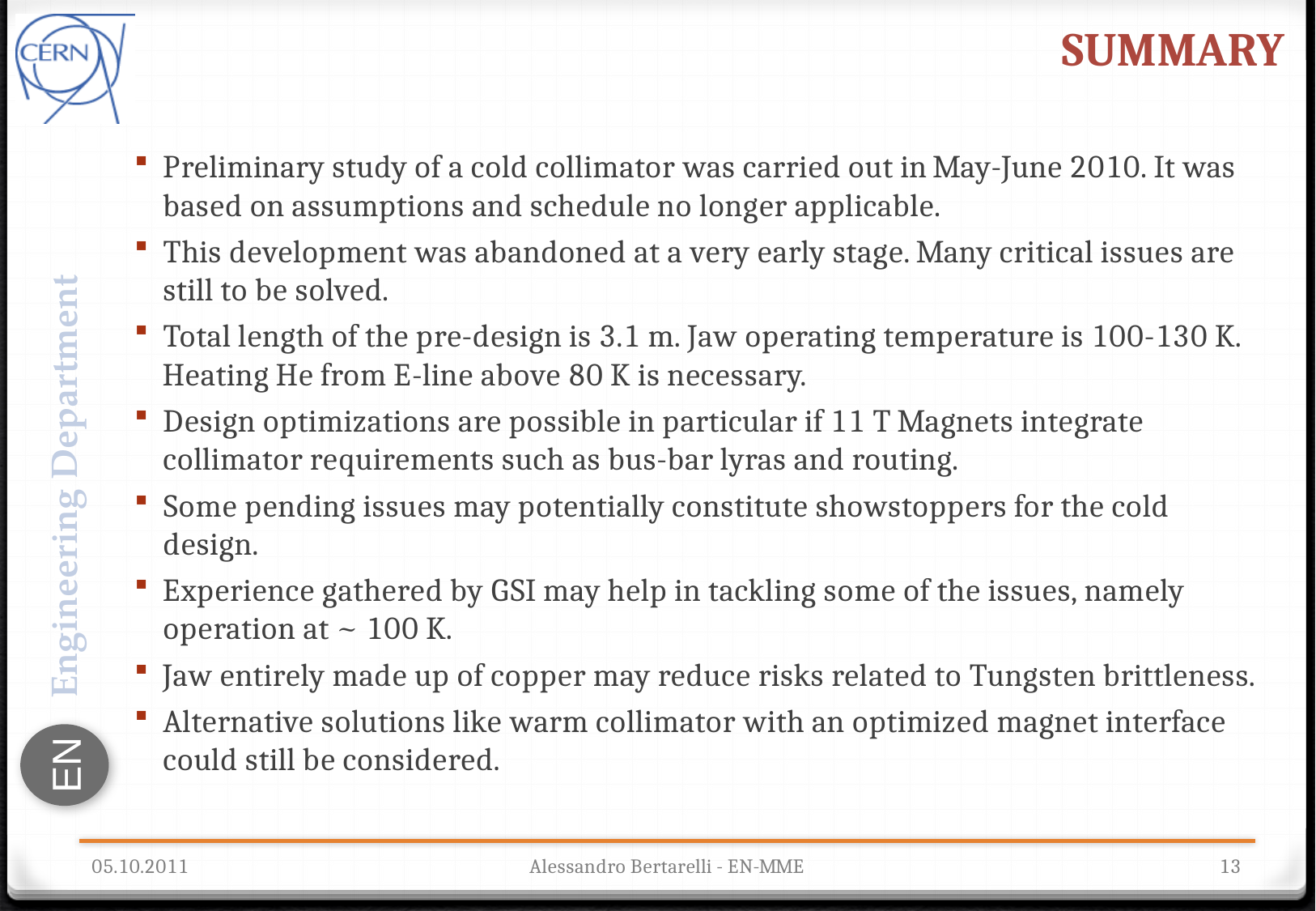

# Summary
Preliminary study of a cold collimator was carried out in May-June 2010. It was based on assumptions and schedule no longer applicable.
This development was abandoned at a very early stage. Many critical issues are still to be solved.
Total length of the pre-design is 3.1 m. Jaw operating temperature is 100-130 K. Heating He from E-line above 80 K is necessary.
Design optimizations are possible in particular if 11 T Magnets integrate collimator requirements such as bus-bar lyras and routing.
Some pending issues may potentially constitute showstoppers for the cold design.
Experience gathered by GSI may help in tackling some of the issues, namely operation at ~ 100 K.
Jaw entirely made up of copper may reduce risks related to Tungsten brittleness.
Alternative solutions like warm collimator with an optimized magnet interface could still be considered.
05.10.2011
Alessandro Bertarelli - EN-MME
13